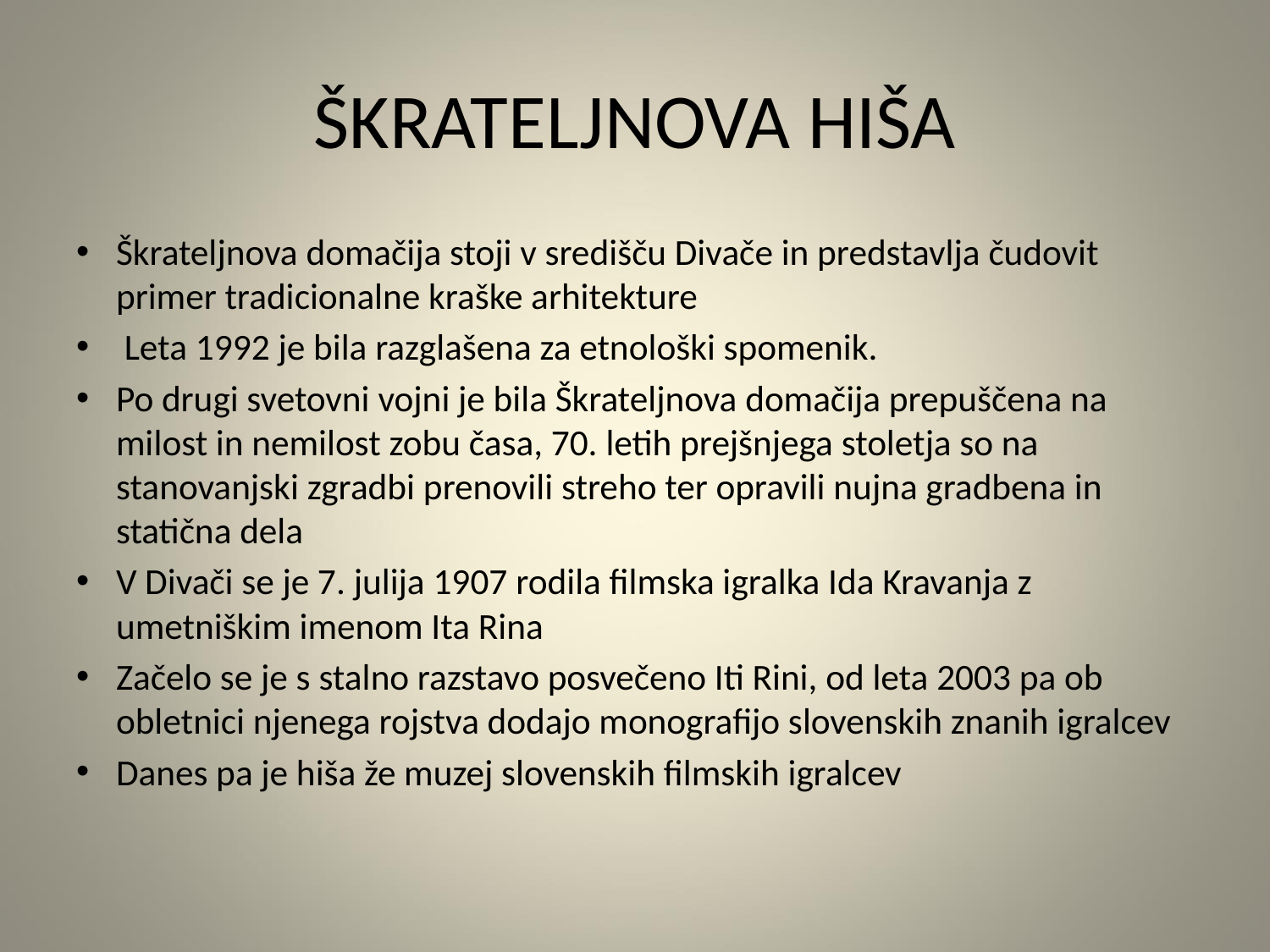

# ŠKRATELJNOVA HIŠA
Škrateljnova domačija stoji v središču Divače in predstavlja čudovit primer tradicionalne kraške arhitekture
 Leta 1992 je bila razglašena za etnološki spomenik.
Po drugi svetovni vojni je bila Škrateljnova domačija prepuščena na milost in nemilost zobu časa, 70. letih prejšnjega stoletja so na stanovanjski zgradbi prenovili streho ter opravili nujna gradbena in statična dela
V Divači se je 7. julija 1907 rodila filmska igralka Ida Kravanja z umetniškim imenom Ita Rina
Začelo se je s stalno razstavo posvečeno Iti Rini, od leta 2003 pa ob obletnici njenega rojstva dodajo monografijo slovenskih znanih igralcev
Danes pa je hiša že muzej slovenskih filmskih igralcev